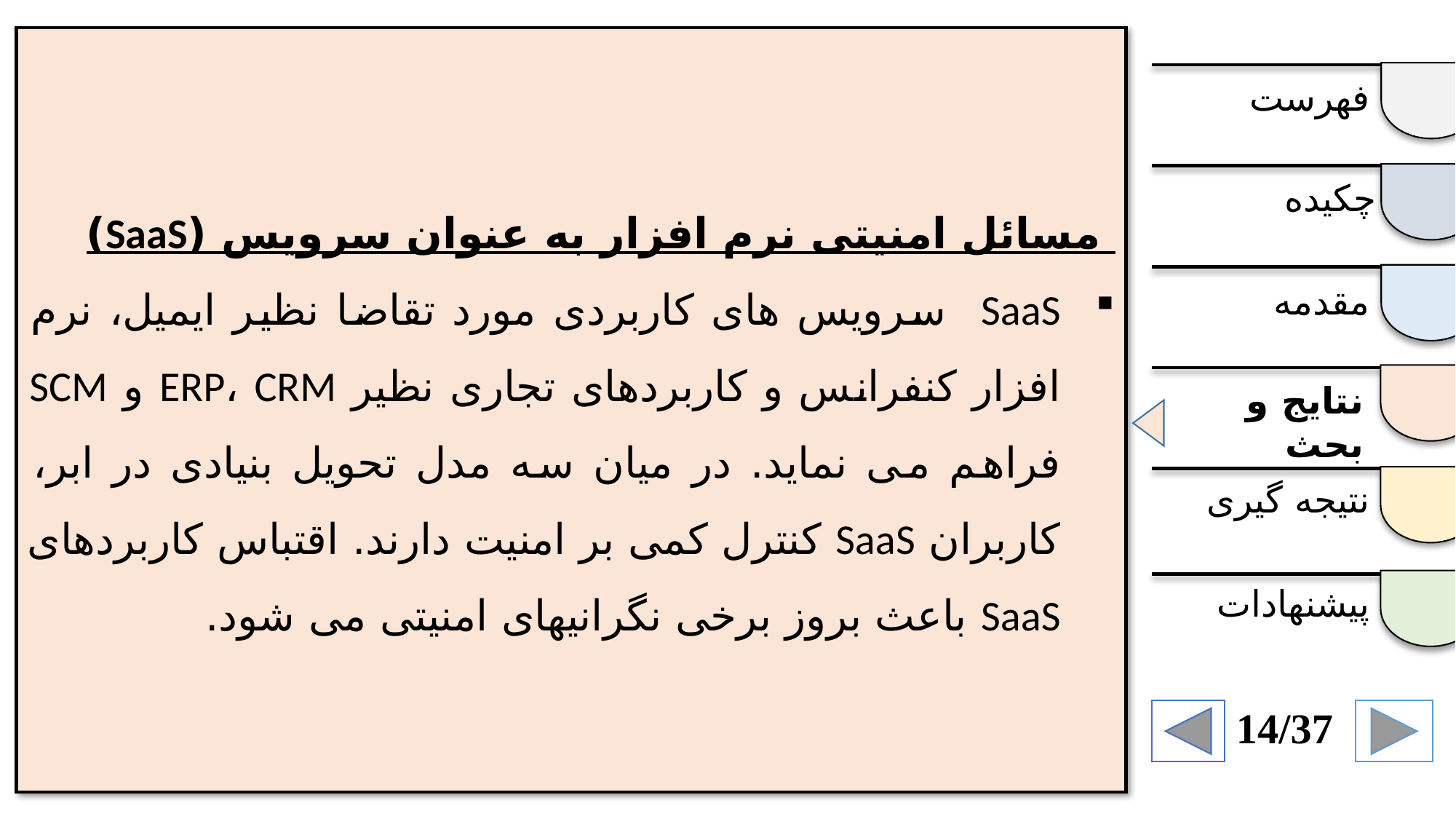

مسائل امنیتی نرم افزار به عنوان سرویس (SaaS)
SaaS  سرویس های کاربردی مورد تقاضا نظیر ایمیل، نرم افزار کنفرانس و کاربردهای تجاری نظیر ERP، CRM و SCM فراهم می نماید. در میان سه مدل تحویل بنیادی در ابر، کاربران SaaS کنترل کمی بر امنیت دارند. اقتباس کاربردهای SaaS باعث بروز برخی نگرانیهای امنیتی می شود.

فهرست

چکیده

مقدمه

نتایج و بحث

نتیجه گیری

پیشنهادات
14/37